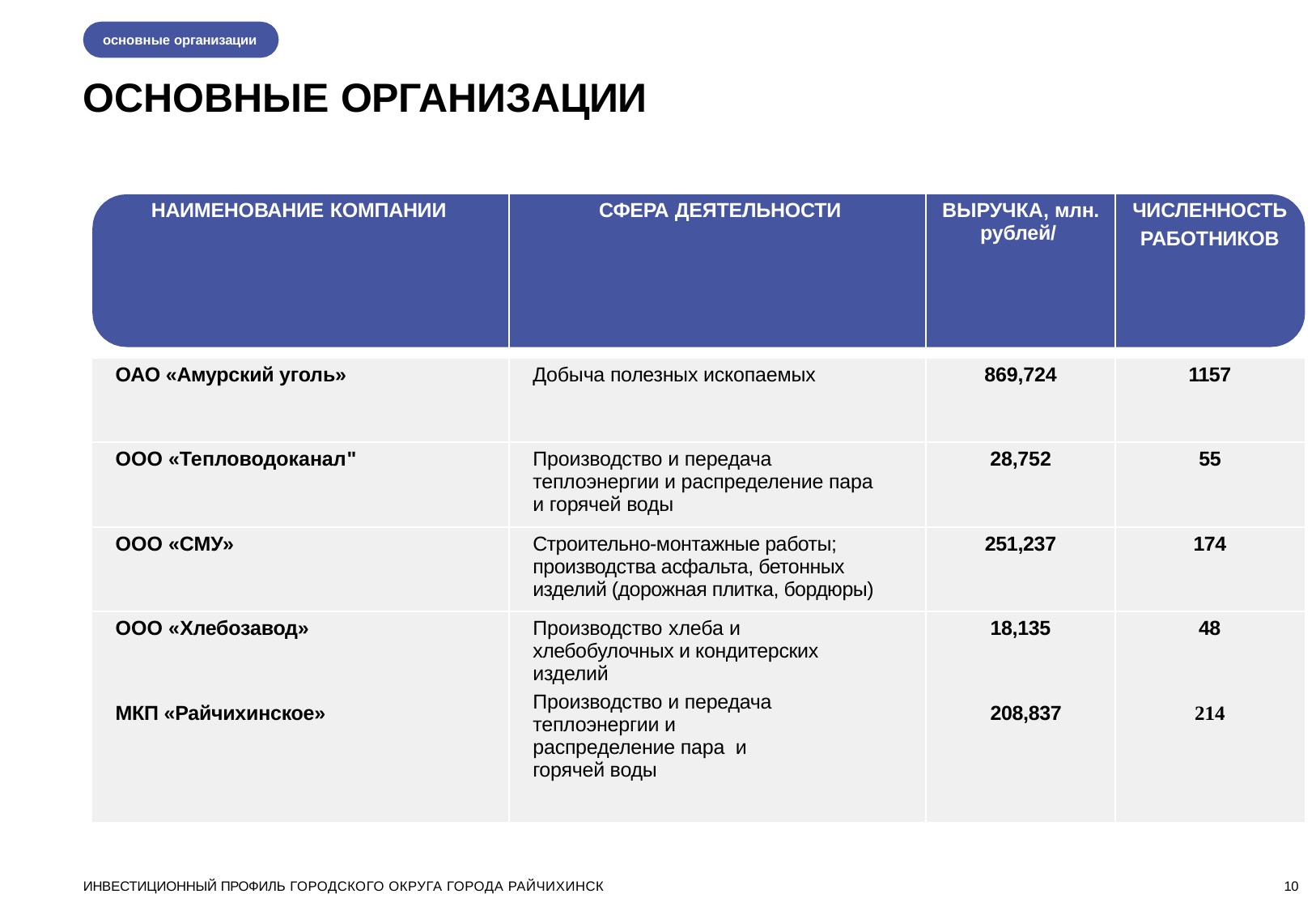

основные организации
# ОСНОВНЫЕ ОРГАНИЗАЦИИ
| НАИМЕНОВАНИЕ КОМПАНИИ | СФЕРА ДЕЯТЕЛЬНОСТИ | ВЫРУЧКА, млн. рублей/ | ЧИСЛЕННОСТЬ РАБОТНИКОВ |
| --- | --- | --- | --- |
| ОАО «Амурский уголь» | Добыча полезных ископаемых | 869,724 | 1157 |
| ООО «Тепловодоканал" | Производство и передача теплоэнергии и распределение пара и горячей воды | 28,752 | 55 |
| ООО «СМУ» | Строительно-монтажные работы; производства асфальта, бетонных изделий (дорожная плитка, бордюры) | 251,237 | 174 |
| ООО «Хлебозавод» МКП «Райчихинское» | Производство хлеба и хлебобулочных и кондитерских изделий Производство и передача теплоэнергии и распределение пара и горячей воды | 18,135 208,837 | 48 214 |

ИНВЕСТИЦИОННЫЙ ПРОФИЛЬ ГОРОДСКОГО ОКРУГА ГОРОДА РАЙЧИХИНСК
10